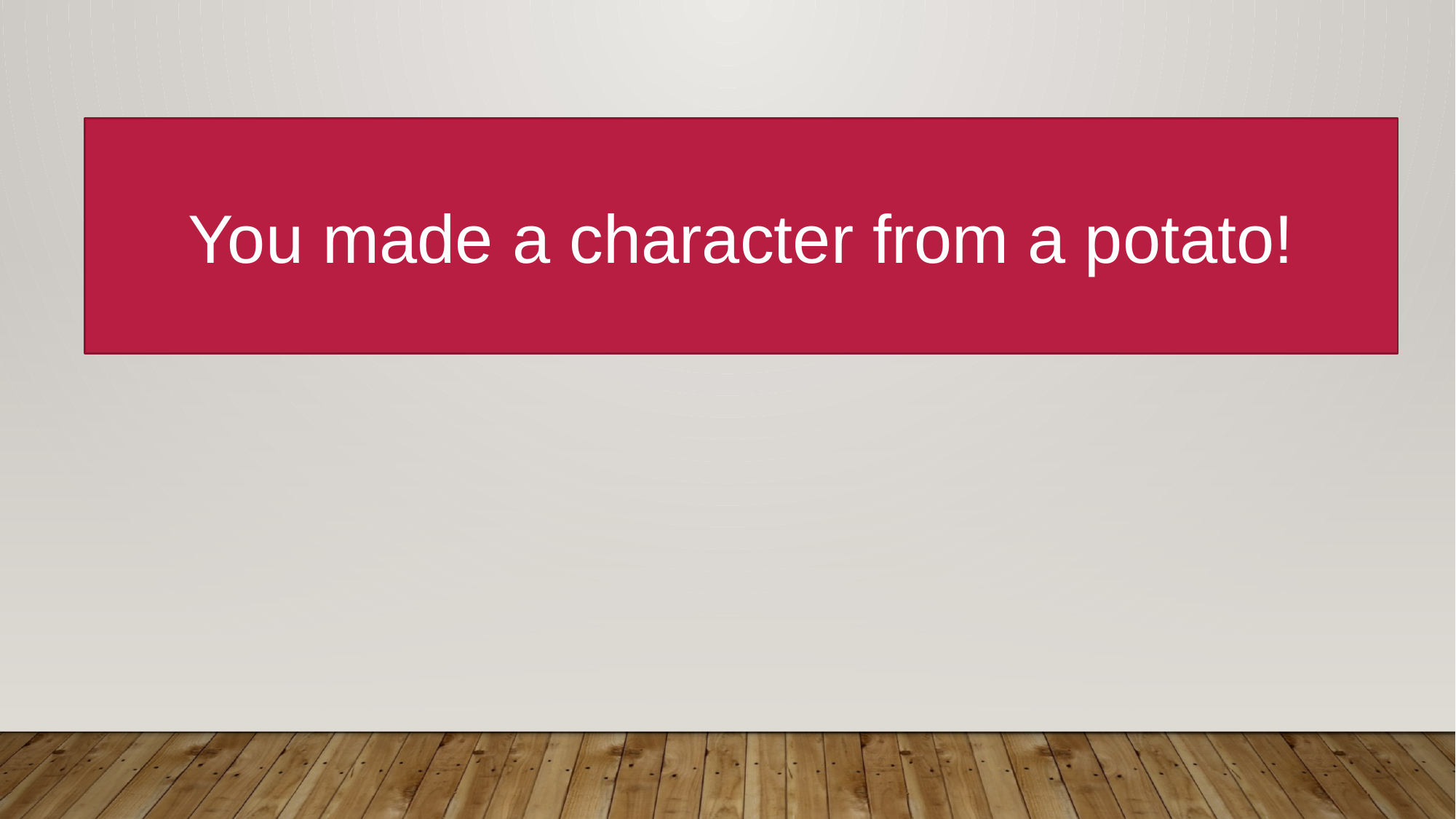

You made a character from a potato!